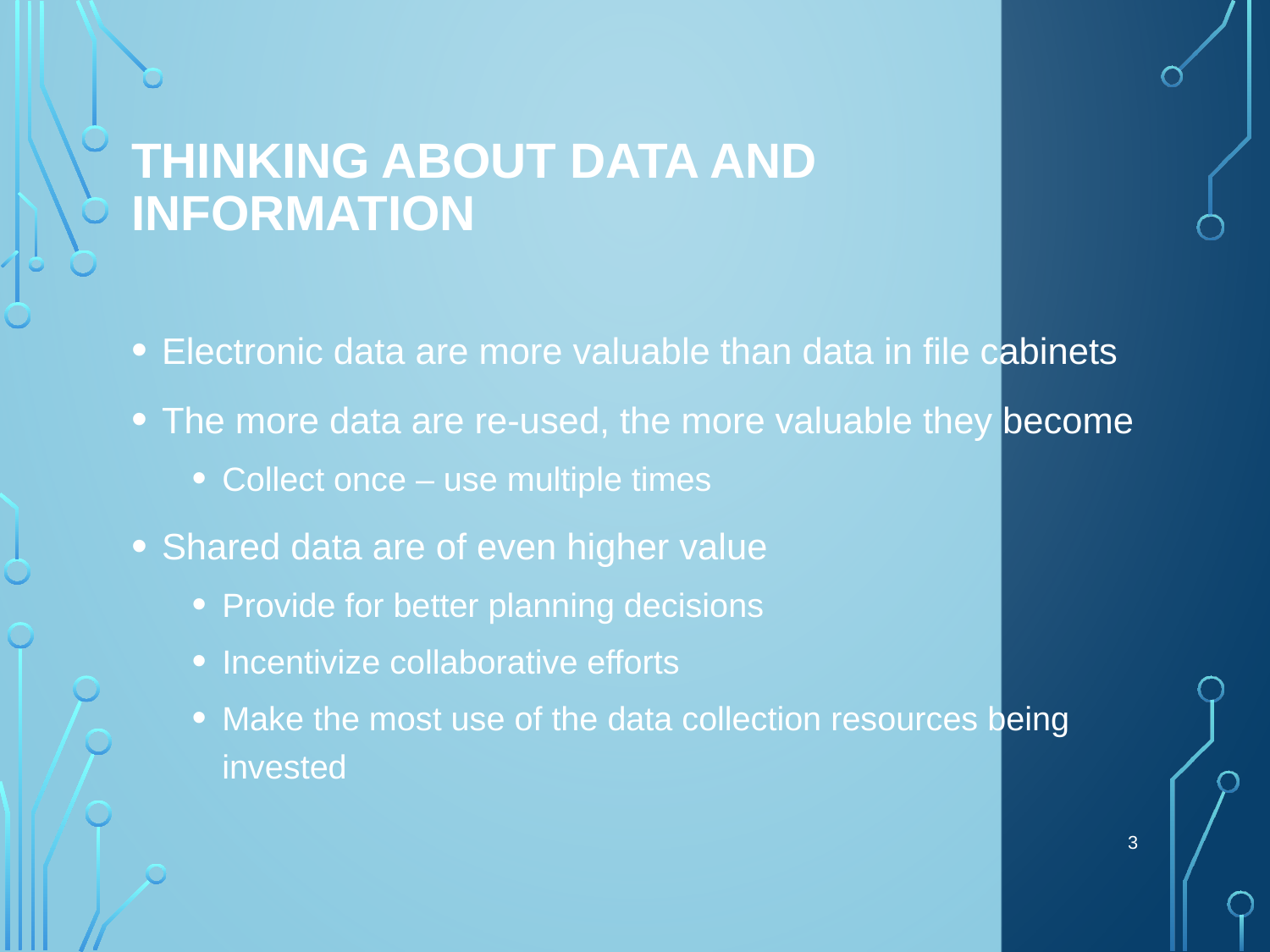

# Thinking About Data and Information
Electronic data are more valuable than data in file cabinets
The more data are re-used, the more valuable they become
Collect once – use multiple times
Shared data are of even higher value
Provide for better planning decisions
Incentivize collaborative efforts
Make the most use of the data collection resources being invested

3